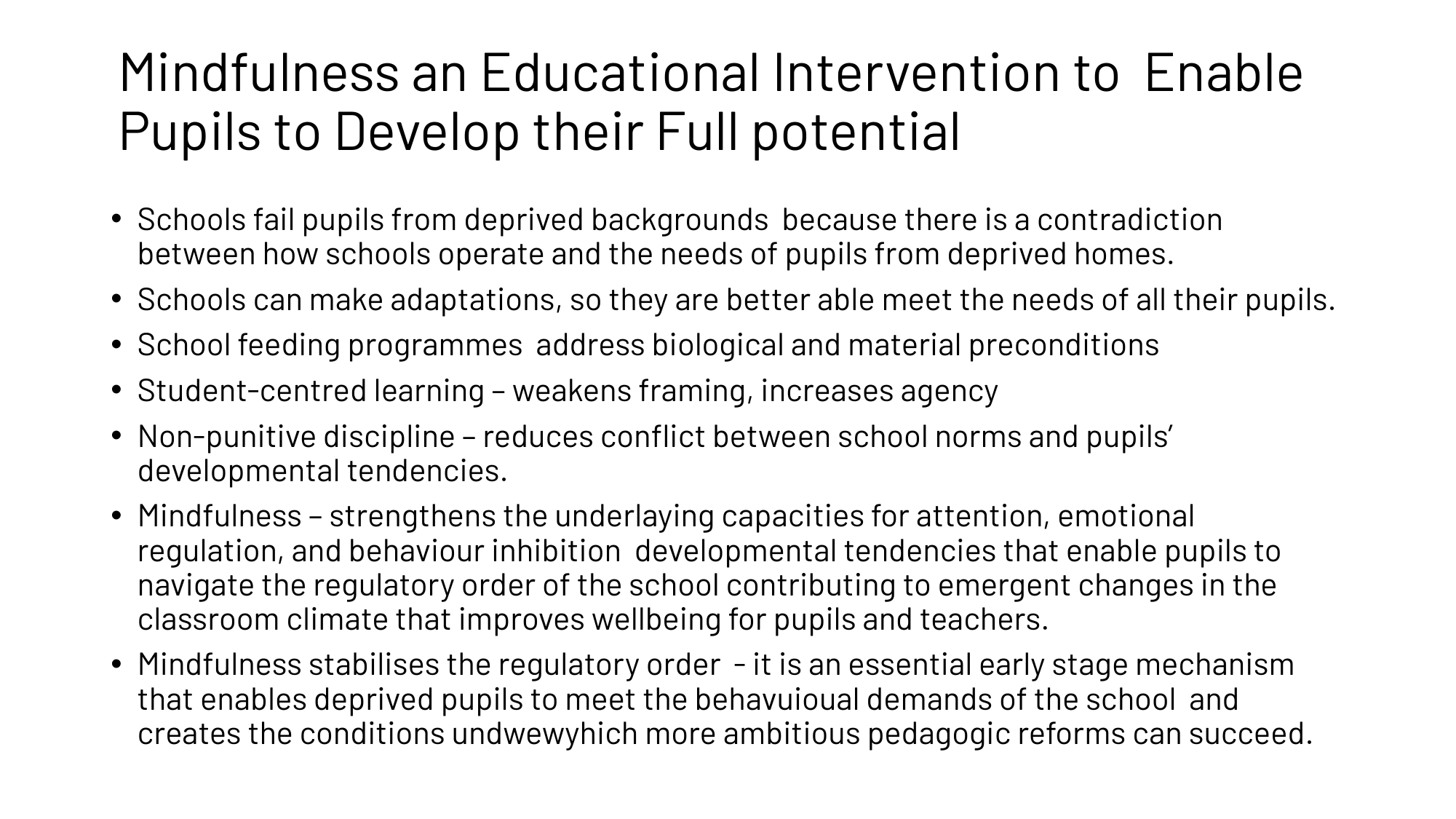

# Mindfulness an Educational Intervention to  Enable Pupils to Develop their Full potential
Schools fail pupils from deprived backgrounds  because there is a contradiction between how schools operate and the needs of pupils from deprived homes.
Schools can make adaptations, so they are better able meet the needs of all their pupils.
School feeding programmes  address biological and material preconditions
Student-centred learning – weakens framing, increases agency
Non-punitive discipline – reduces conflict between school norms and pupils’ developmental tendencies.
Mindfulness – strengthens the underlaying capacities for attention, emotional regulation, and behaviour inhibition  developmental tendencies that enable pupils to navigate the regulatory order of the school contributing to emergent changes in the classroom climate that improves wellbeing for pupils and teachers.
Mindfulness stabilises the regulatory order  - it is an essential early stage mechanism that enables deprived pupils to meet the behavuioual demands of the school  and creates the conditions undwewyhich more ambitious pedagogic reforms can succeed.